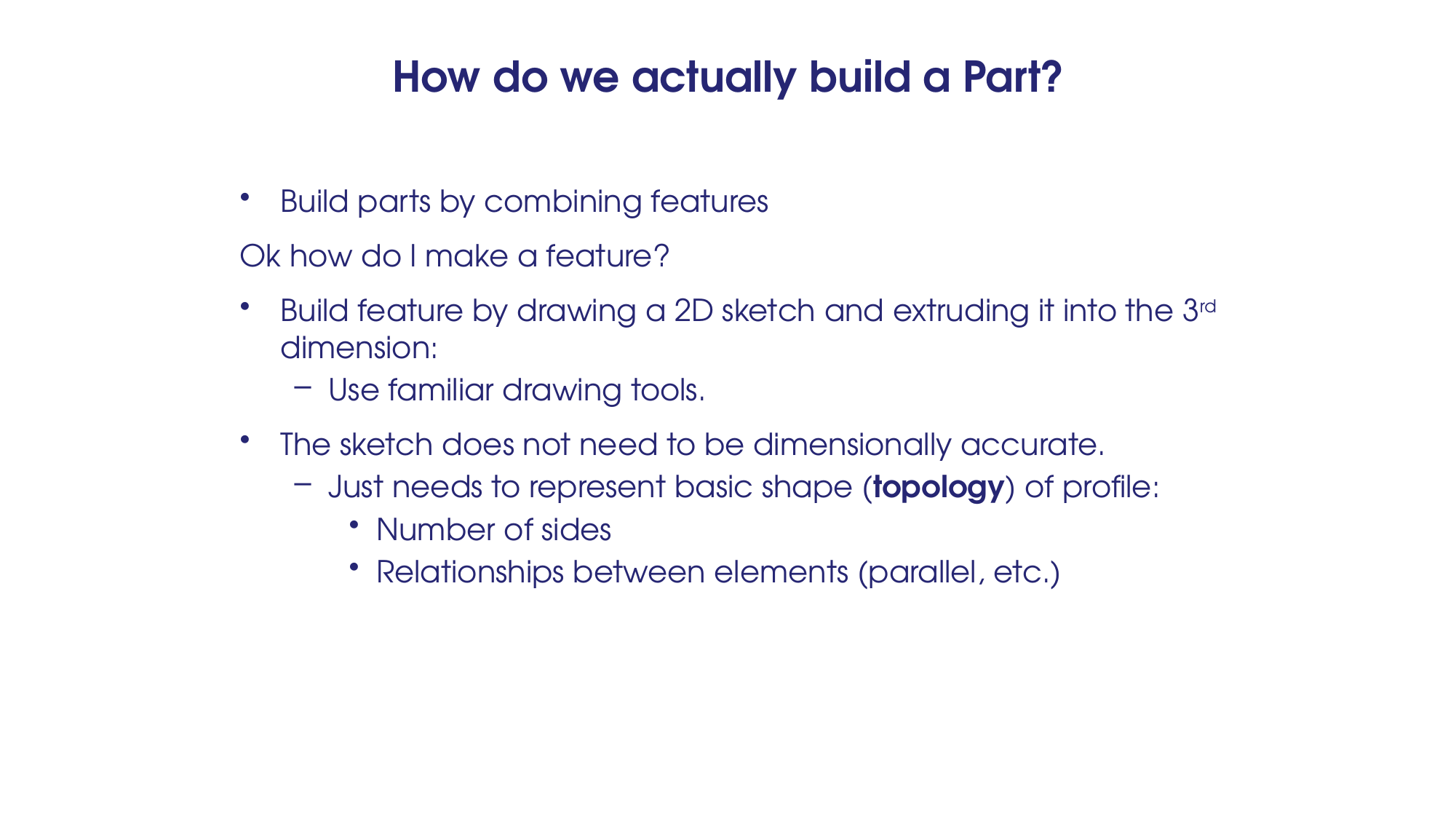

# How do we actually build a Part?
Build parts by combining features
Ok how do I make a feature?
Build feature by drawing a 2D sketch and extruding it into the 3rd dimension:
Use familiar drawing tools.
The sketch does not need to be dimensionally accurate.
Just needs to represent basic shape (topology) of profile:
Number of sides
Relationships between elements (parallel, etc.)